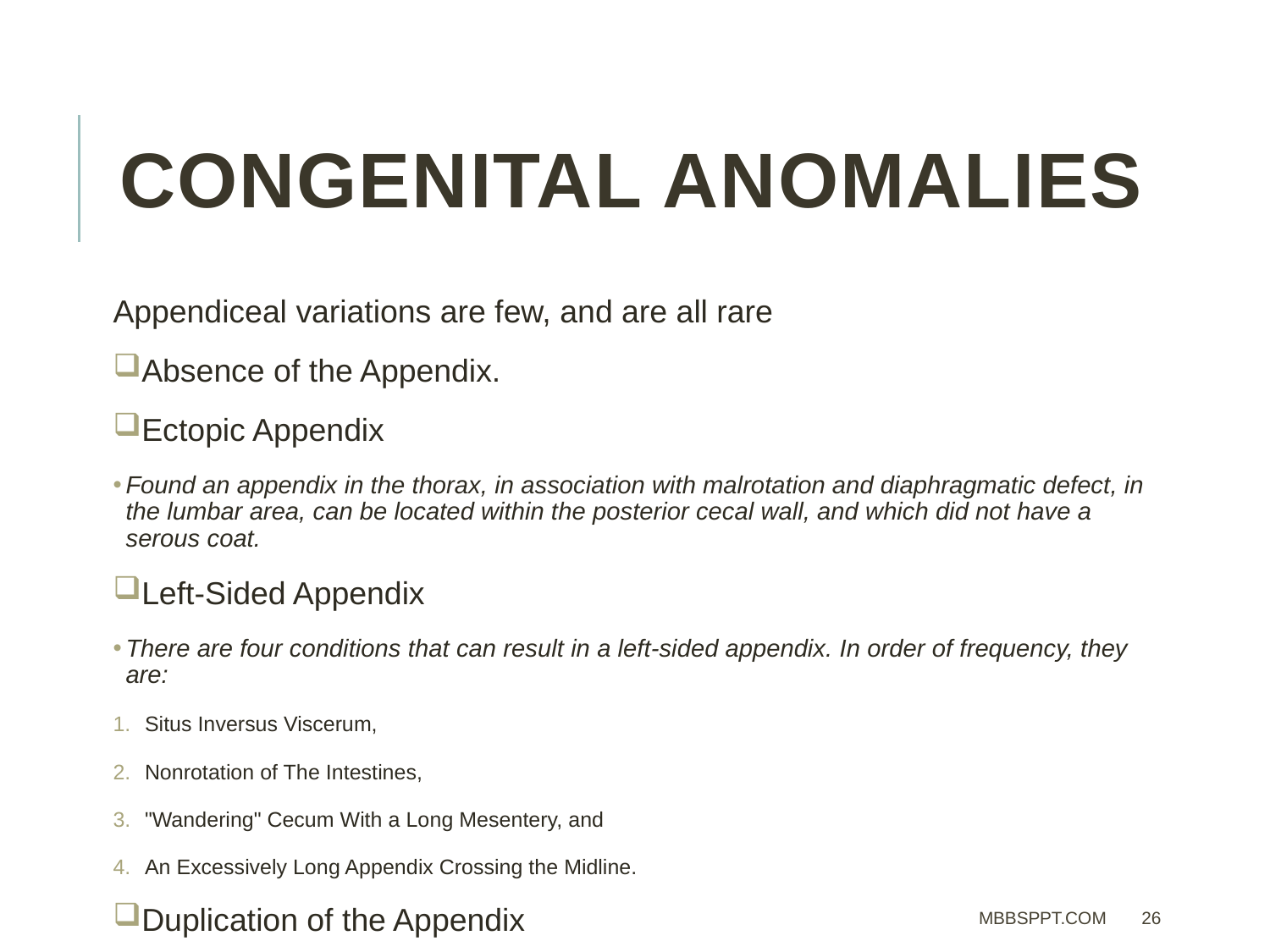

Congenital Anomalies
Appendiceal variations are few, and are all rare
Absence of the Appendix.
Ectopic Appendix
Found an appendix in the thorax, in association with malrotation and diaphragmatic defect, in the lumbar area, can be located within the posterior cecal wall, and which did not have a serous coat.
Left-Sided Appendix
There are four conditions that can result in a left-sided appendix. In order of frequency, they are:
Situs Inversus Viscerum,
Nonrotation of The Intestines,
"Wandering" Cecum With a Long Mesentery, and
An Excessively Long Appendix Crossing the Midline.
Duplication of the Appendix
MBBSPPT.COM
26